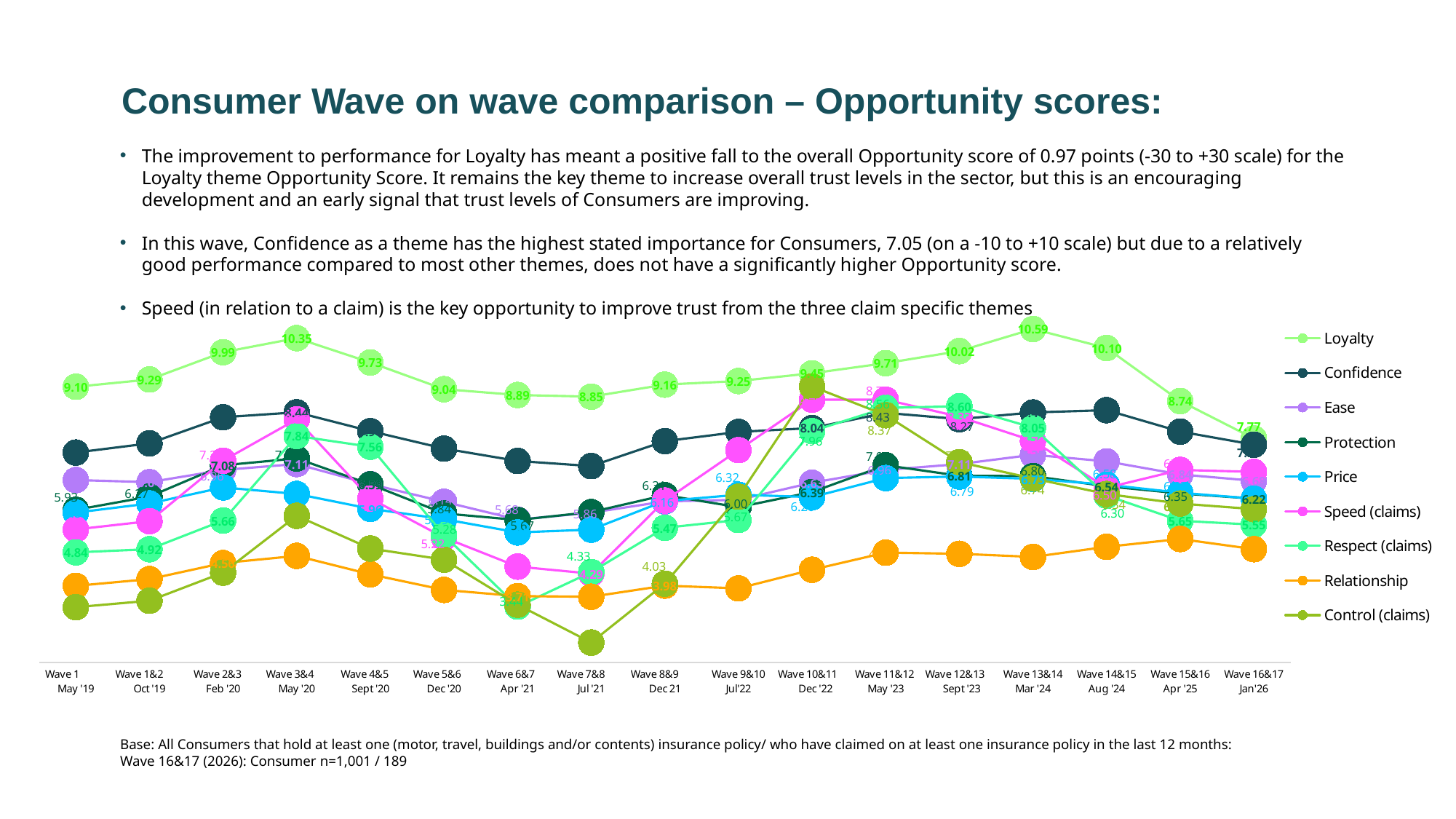

Consumer Wave on wave comparison – Opportunity scores:

The improvement to performance for Loyalty has meant a positive fall to the overall Opportunity score of 0.97 points (-30 to +30 scale) for the Loyalty theme Opportunity Score. It remains the key theme to increase overall trust levels in the sector, but this is an encouraging development and an early signal that trust levels of Consumers are improving.

In this wave, Confidence as a theme has the highest stated importance for Consumers, 7.05 (on a -10 to +10 scale) but due to a relatively good performance compared to most other themes, does not have a significantly higher Opportunity score.

Speed (in relation to a claim) is the key opportunity to improve trust from the three claim specific themes

### Chart

| Category | Loyalty | Confidence | Ease | Protection | Price | Speed (claims) | Respect (claims) | Relationship | Control (claims) |
|---|---|---|---|---|---|---|---|---|---|
| Wave 1             May '19 | 9.102416392026106 | 7.407610047483063 | 6.69900595268537 | 5.9318978861544736 | 5.860416217044505 | 5.427989502985217 | 4.836511252351957 | 3.974238772799895 | 3.425102598745449 |
| Wave 1&2          Oct '19 | 9.289254231932864 | 7.644425525505844 | 6.644431150674593 | 6.273596701866161 | 6.095706630343727 | 5.640775862911112 | 4.918486228261944 | 4.14845200833866 | 3.591377279517442 |
| Wave 2&3      Feb '20 | 9.992561009890931 | 8.317250051591984 | 6.959566638739056 | 7.0781008364889235 | 6.50970968194527 | 7.197346240172307 | 5.656968488473972 | 4.562231714760512 | 4.314962741840212 |
| Wave 3&4       May '20 | 10.354520456 | 8.444438431 | 7.111546376 | 7.255599963 | 6.340591538 | 8.265724539 | 7.83625731 | 4.74632645 | 5.778577665 |
| Wave 4&5      Sept '20 | 9.728289425 | 7.959522848 | 6.593502707 | 6.587824993 | 5.960952575 | 6.224039092 | 7.556082074 | 4.271577965 | 4.935658943 |
| Wave 5&6       Dec '20 | 9.04 | 7.51 | 6.14 | 5.84 | 5.69 | 5.22 | 5.28 | 3.87 | 4.65 |
| Wave 6&7       Apr '21 | 8.89 | 7.19 | 5.68 | 5.67 | 5.35 | 4.47 | 3.44 | 3.71 | 3.49 |
| Wave 7&8          Jul '21 | 8.847707368 | 7.058408387 | 5.858186524 | 5.874293173 | 5.422166003 | 4.288829722 | 4.328271144 | 3.694471392 | 2.513898382 |
| Wave 8&9          Dec 21 | 9.157725684 | 7.702313884 | 6.15 | 6.31 | 6.16 | 6.17 | 5.47 | 3.98 | 4.03 |
| Wave 9&10 Jul'22 | 9.25 | 7.94 | 6.19 | 6.0 | 6.32 | 7.47 | 5.67 | 3.91 | 6.27 |
| Wave 10&11        Dec '22 | 9.45 | 8.04 | 6.63 | 6.39 | 6.26 | 8.77 | 7.96 | 4.39 | 9.11 |
| Wave 11&12  May '23 | 9.71 | 8.43 | 6.96 | 7.08 | 6.75 | 8.77 | 8.56 | 4.83 | 8.37 |
| Wave 12&13       Sept '23 | 10.02 | 8.27 | 7.11 | 6.81 | 6.79 | 8.33 | 8.6 | 4.8 | 7.16 |
| Wave 13&14
Mar '24 | 10.59 | 8.44 | 7.35 | 6.8 | 6.73 | 7.71 | 8.05 | 4.72 | 6.74 |
| Wave 14&15
Aug '24 | 10.1 | 8.5 | 7.18 | 6.54 | 6.58 | 6.5 | 6.3 | 4.98 | 6.34 |
| Wave 15&16
Apr '25 | 8.735041939 | 7.947175626 | 6.843723591 | 6.354142583 | 6.372316747 | 6.959057034 | 5.65093929 | 5.18151544 | 6.093692421 |
| Wave 16&17 Jan'26 | 7.77 | 7.61 | 6.68 | 6.22 | 6.22 | 6.91 | 5.55 | 4.92 | 5.95 |
Base: All Consumers that hold at least one (motor, travel, buildings and/or contents) insurance policy/ who have claimed on at least one insurance policy in the last 12 months:
Wave 16&17 (2026): Consumer n=1,001 / 189